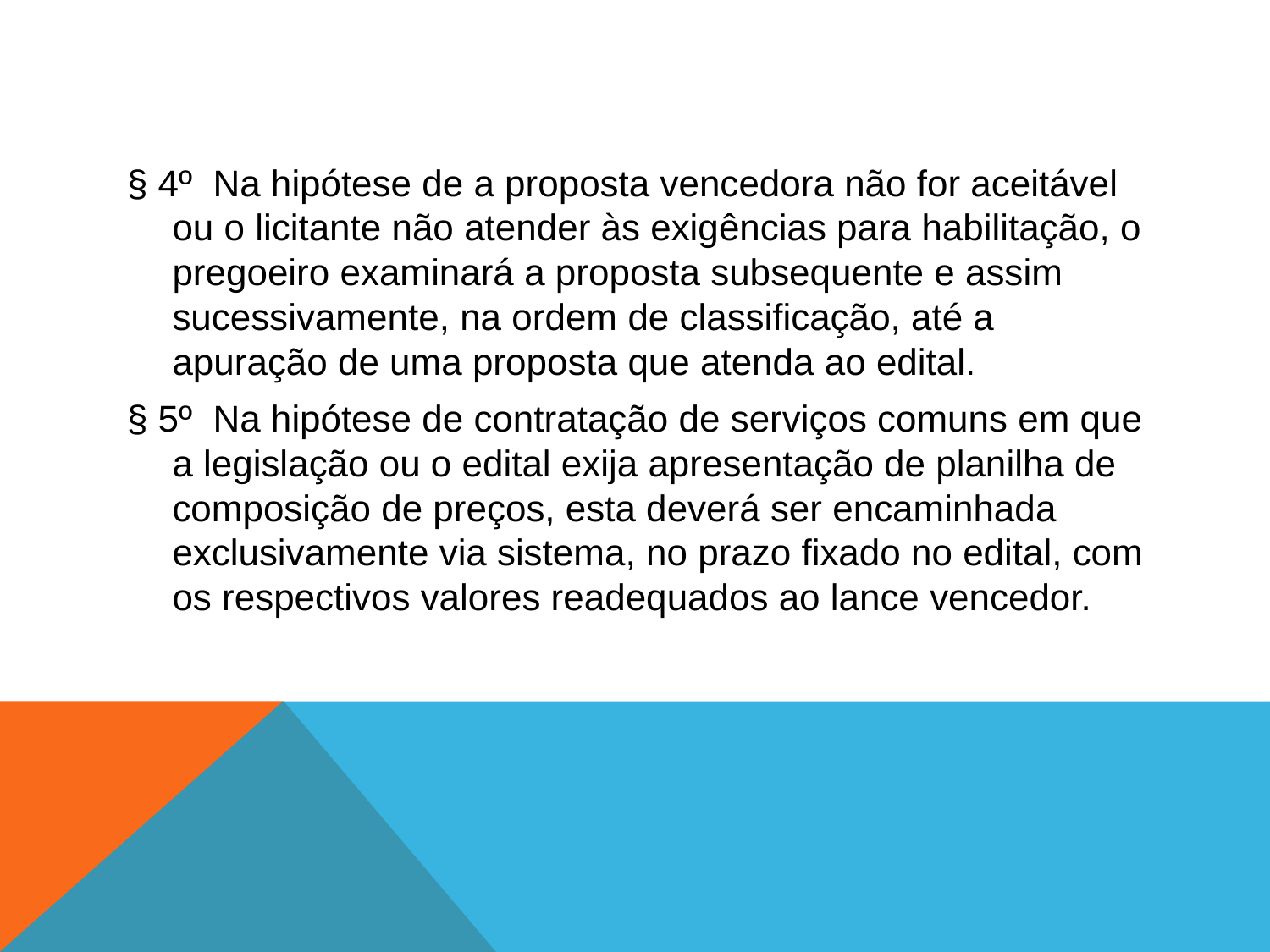

#
§ 4º  Na hipótese de a proposta vencedora não for aceitável ou o licitante não atender às exigências para habilitação, o pregoeiro examinará a proposta subsequente e assim sucessivamente, na ordem de classificação, até a apuração de uma proposta que atenda ao edital.
§ 5º  Na hipótese de contratação de serviços comuns em que a legislação ou o edital exija apresentação de planilha de composição de preços, esta deverá ser encaminhada exclusivamente via sistema, no prazo fixado no edital, com os respectivos valores readequados ao lance vencedor.